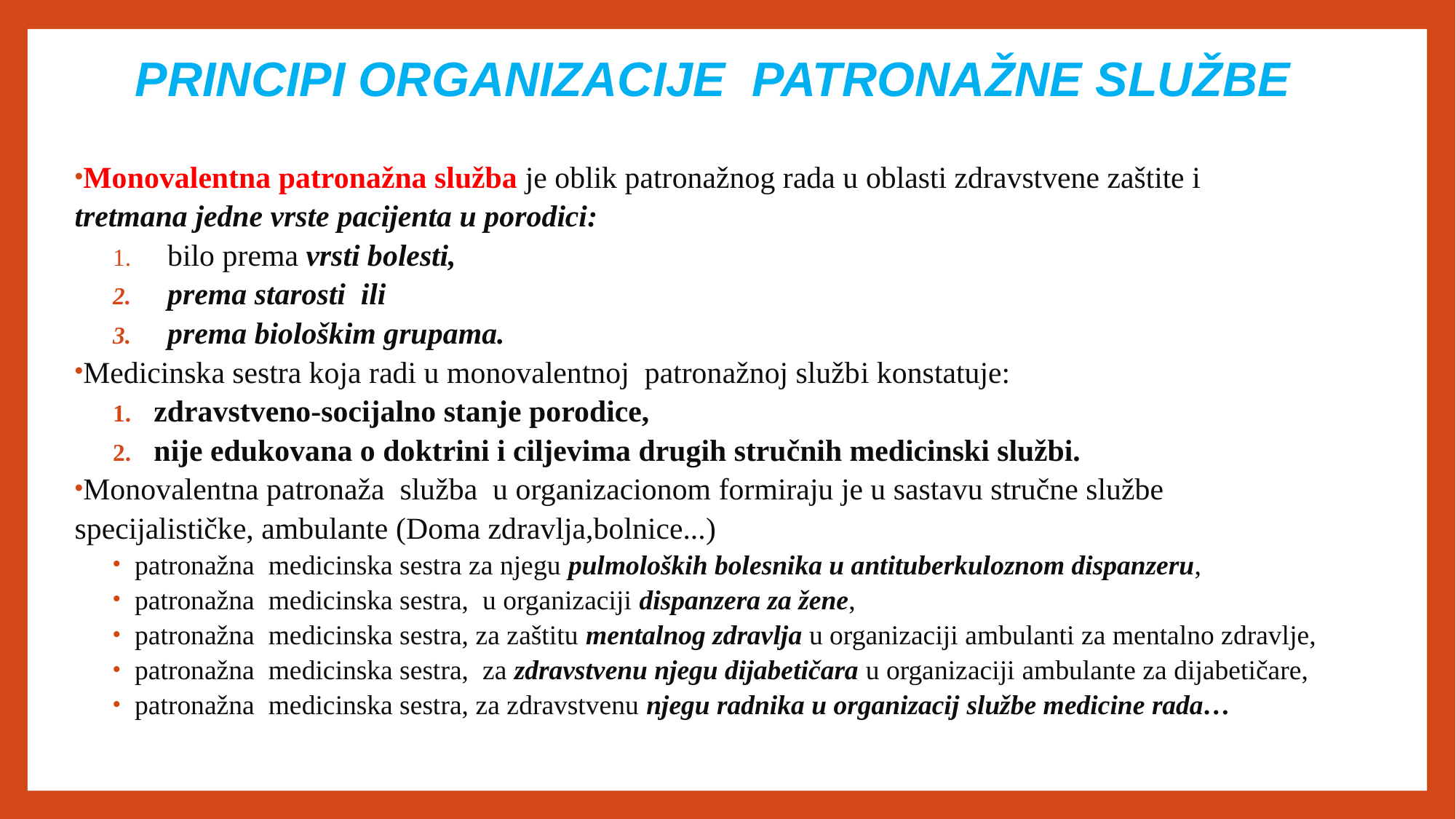

# PRINCIPI ORGANIZACIJE  PATRONAŽNE SLUŽBE
Monovalentna patronažna služba je oblik patronažnog rada u oblasti zdravstvene zaštite i tretmana jedne vrste pacijenta u porodici:
bilo prema vrsti bolesti,
prema starosti  ili
prema biološkim grupama.
Medicinska sestra koja radi u monovalentnoj  patronažnoj službi konstatuje:
zdravstveno-socijalno stanje porodice,
nije edukovana o doktrini i ciljevima drugih stručnih medicinski službi.
Monovalentna patronaža  služba  u organizacionom formiraju je u sastavu stručne službe  specijalističke, ambulante (Doma zdravlja,bolnice...)
patronažna  medicinska sestra za njegu pulmoloških bolesnika u antituberkuloznom dispanzeru,
patronažna  medicinska sestra,  u organizaciji dispanzera za žene,
patronažna  medicinska sestra, za zaštitu mentalnog zdravlja u organizaciji ambulanti za mentalno zdravlje,
patronažna  medicinska sestra,  za zdravstvenu njegu dijabetičara u organizaciji ambulante za dijabetičare,
patronažna  medicinska sestra, za zdravstvenu njegu radnika u organizacij službe medicine rada…